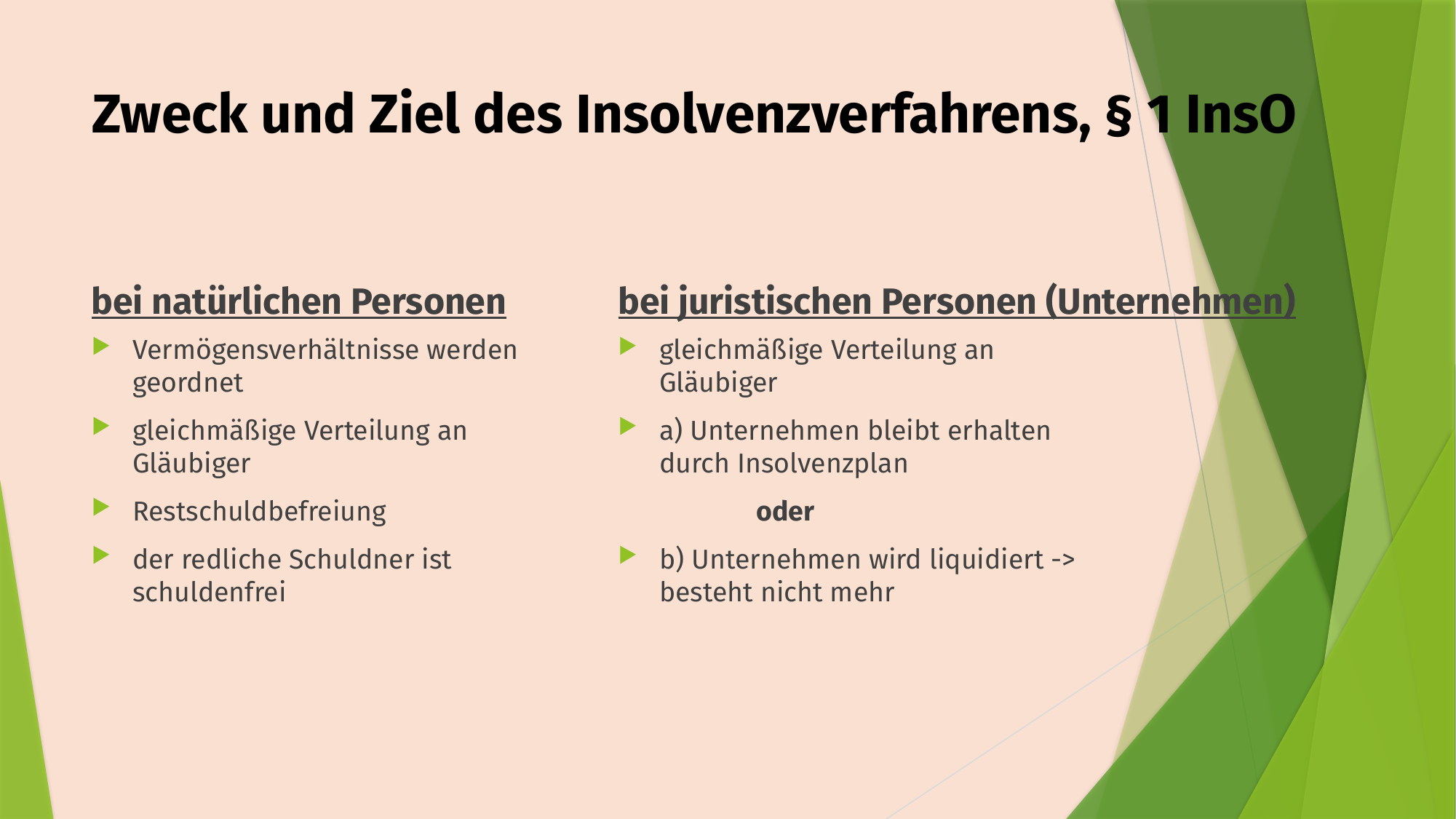

# Zweck und Ziel des Insolvenzverfahrens, § 1 InsO
bei natürlichen Personen
bei juristischen Personen (Unternehmen)
Vermögensverhältnisse werden geordnet
gleichmäßige Verteilung an Gläubiger
Restschuldbefreiung
der redliche Schuldner ist schuldenfrei
gleichmäßige Verteilung an Gläubiger
a) Unternehmen bleibt erhalten durch Insolvenzplan
                   oder
b) Unternehmen wird liquidiert -> besteht nicht mehr